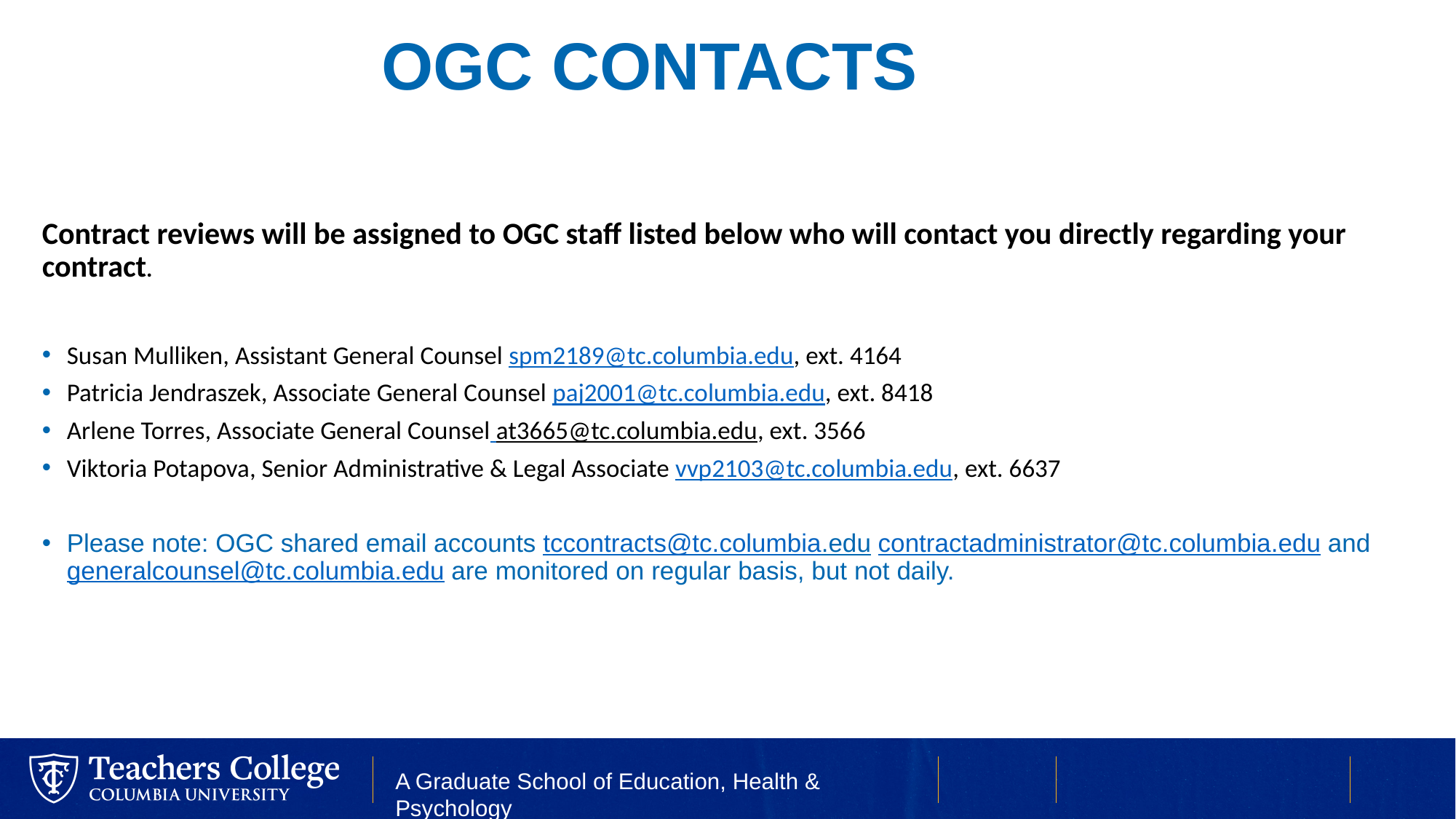

# OGC CONTACTS

Contract reviews will be assigned to OGC staff listed below who will contact you directly regarding your contract.

Susan Mulliken, Assistant General Counsel spm2189@tc.columbia.edu, ext. 4164
Patricia Jendraszek, Associate General Counsel paj2001@tc.columbia.edu, ext. 8418
Arlene Torres, Associate General Counsel at3665@tc.columbia.edu, ext. 3566
Viktoria Potapova, Senior Administrative & Legal Associate vvp2103@tc.columbia.edu, ext. 6637

Please note: OGC shared email accounts tccontracts@tc.columbia.edu contractadministrator@tc.columbia.edu and generalcounsel@tc.columbia.edu are monitored on regular basis, but not daily.